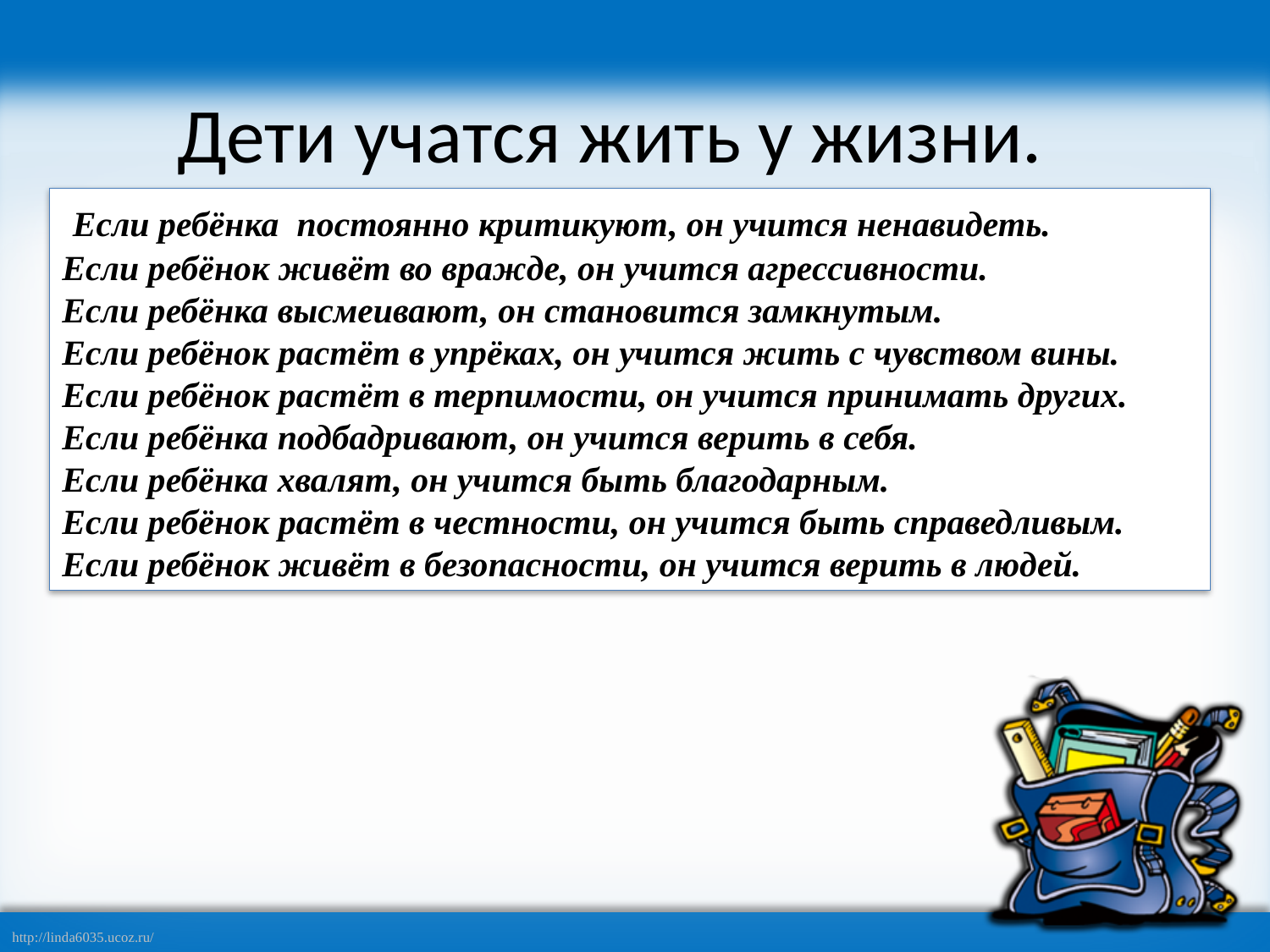

# Дети учатся жить у жизни.
 Если ребёнка  постоянно критикуют, он учится ненавидеть.
Если ребёнок живёт во вражде, он учится агрессивности.
Если ребёнка высмеивают, он становится замкнутым.
Если ребёнок растёт в упрёках, он учится жить с чувством вины.
Если ребёнок растёт в терпимости, он учится принимать других.
Если ребёнка подбадривают, он учится верить в себя.
Если ребёнка хвалят, он учится быть благодарным.
Если ребёнок растёт в честности, он учится быть справедливым.
Если ребёнок живёт в безопасности, он учится верить в людей.